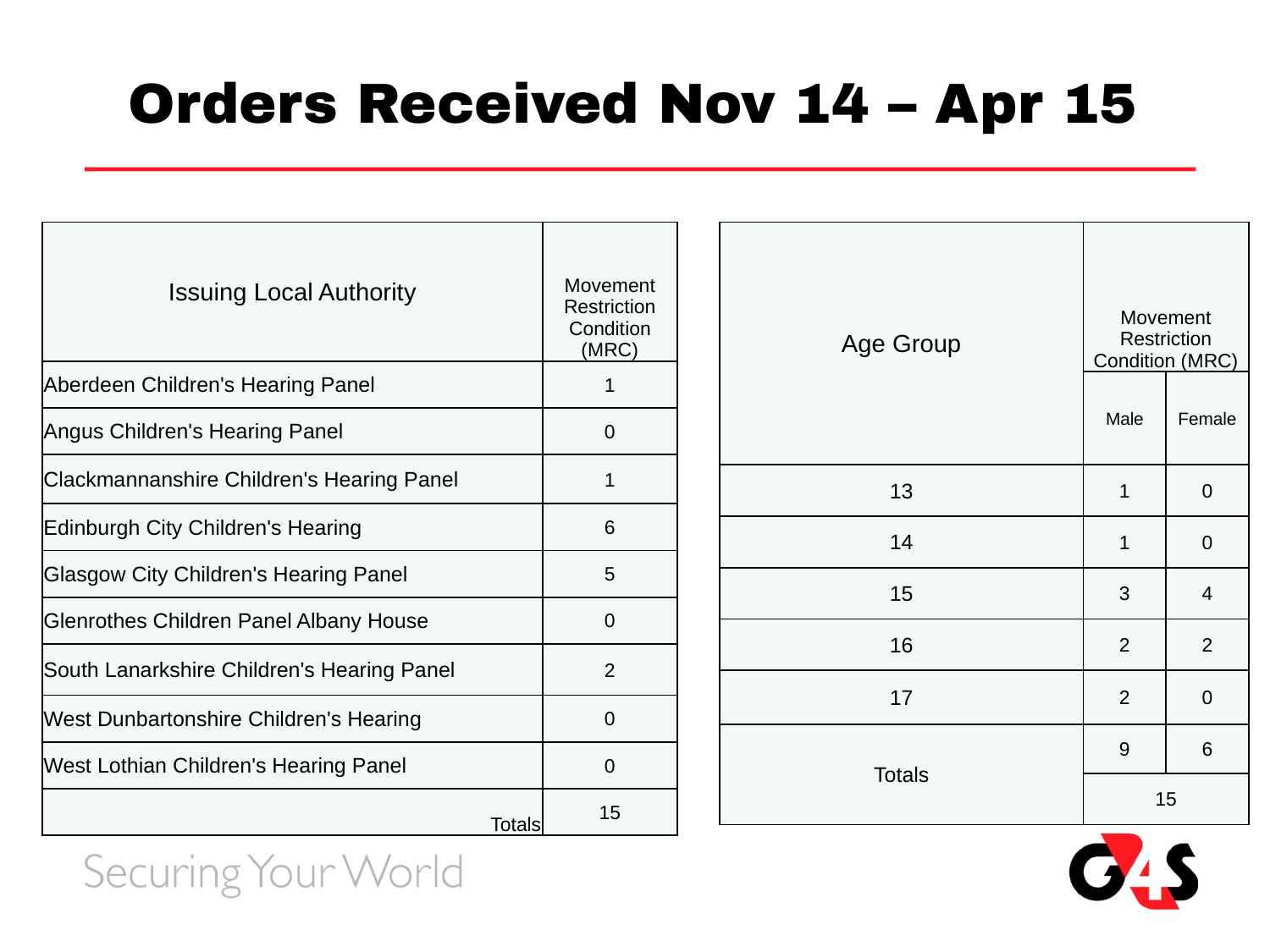

# Orders Received Nov 14 – Apr 15
| Age Group | Movement Restriction Condition (MRC) |  |
| --- | --- | --- |
|  | Male | Female |
| 13 | 1 | 0 |
| 14 | 1 | 0 |
| 15 | 3 | 4 |
| 16 | 2 | 2 |
| 17 | 2 | 0 |
| Totals | 9 | 6 |
|  | 15 |  |
| Issuing Local Authority | Movement Restriction Condition (MRC) |
| --- | --- |
| Aberdeen Children's Hearing Panel | 1 |
| Angus Children's Hearing Panel | 0 |
| Clackmannanshire Children's Hearing Panel | 1 |
| Edinburgh City Children's Hearing | 6 |
| Glasgow City Children's Hearing Panel | 5 |
| Glenrothes Children Panel Albany House | 0 |
| South Lanarkshire Children's Hearing Panel | 2 |
| West Dunbartonshire Children's Hearing | 0 |
| West Lothian Children's Hearing Panel | 0 |
| Totals | 15 |